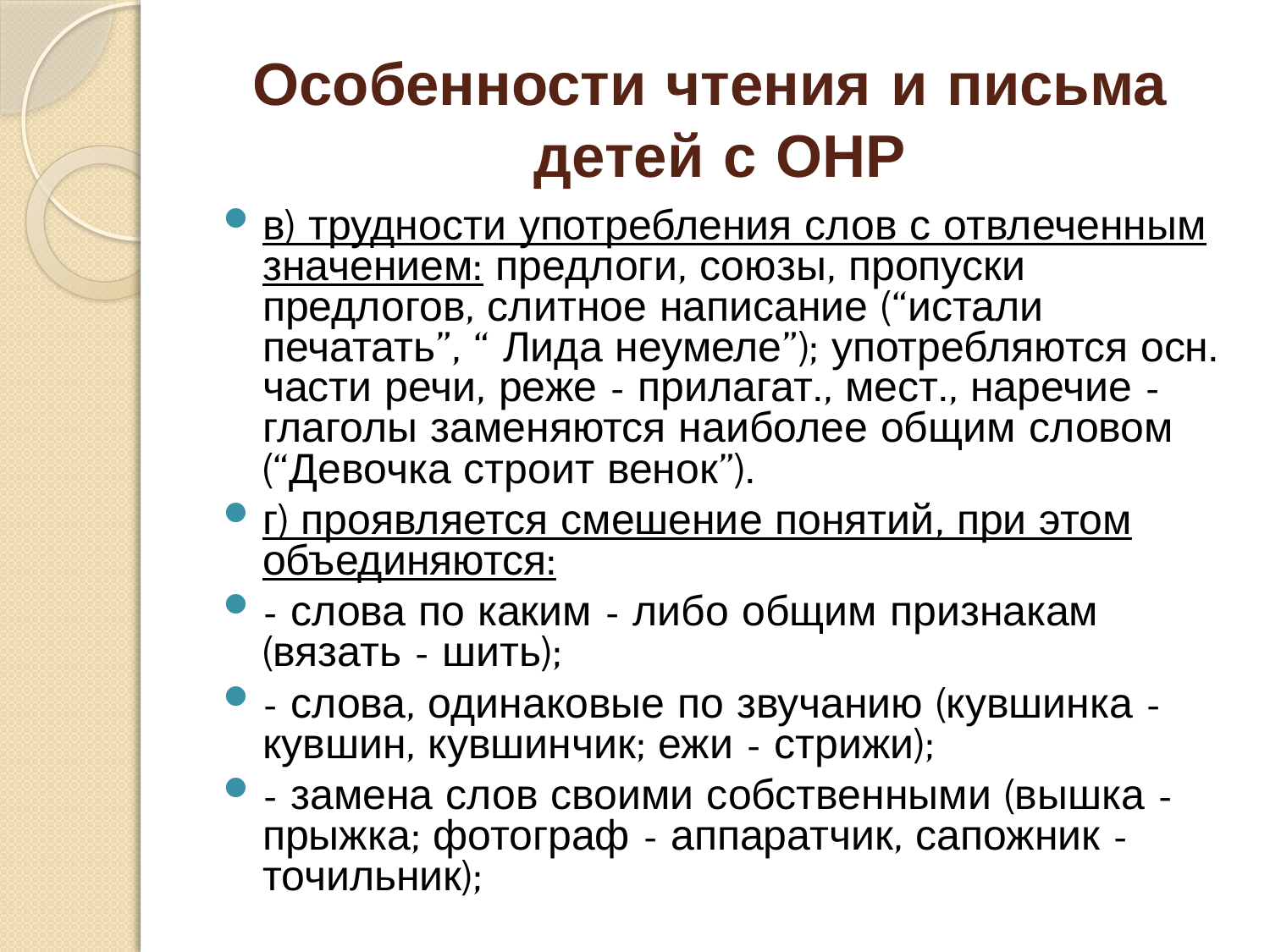

# Особенности чтения и письма детей с ОНР
в) трудности употребления слов с отвлеченным значением: предлоги, союзы, пропуски предлогов, слитное написание (“истали печатать”, “ Лида неумеле”); употребляются осн. части речи, реже - прилагат., мест., наречие - глаголы заменяются наиболее общим словом (“Девочка строит венок”).
г) проявляется смешение понятий, при этом объединяются:
- слова по каким - либо общим признакам (вязать - шить);
- слова, одинаковые по звучанию (кувшинка - кувшин, кувшинчик; ежи - стрижи);
- замена слов своими собственными (вышка - прыжка; фотограф - аппаратчик, сапожник - точильник);